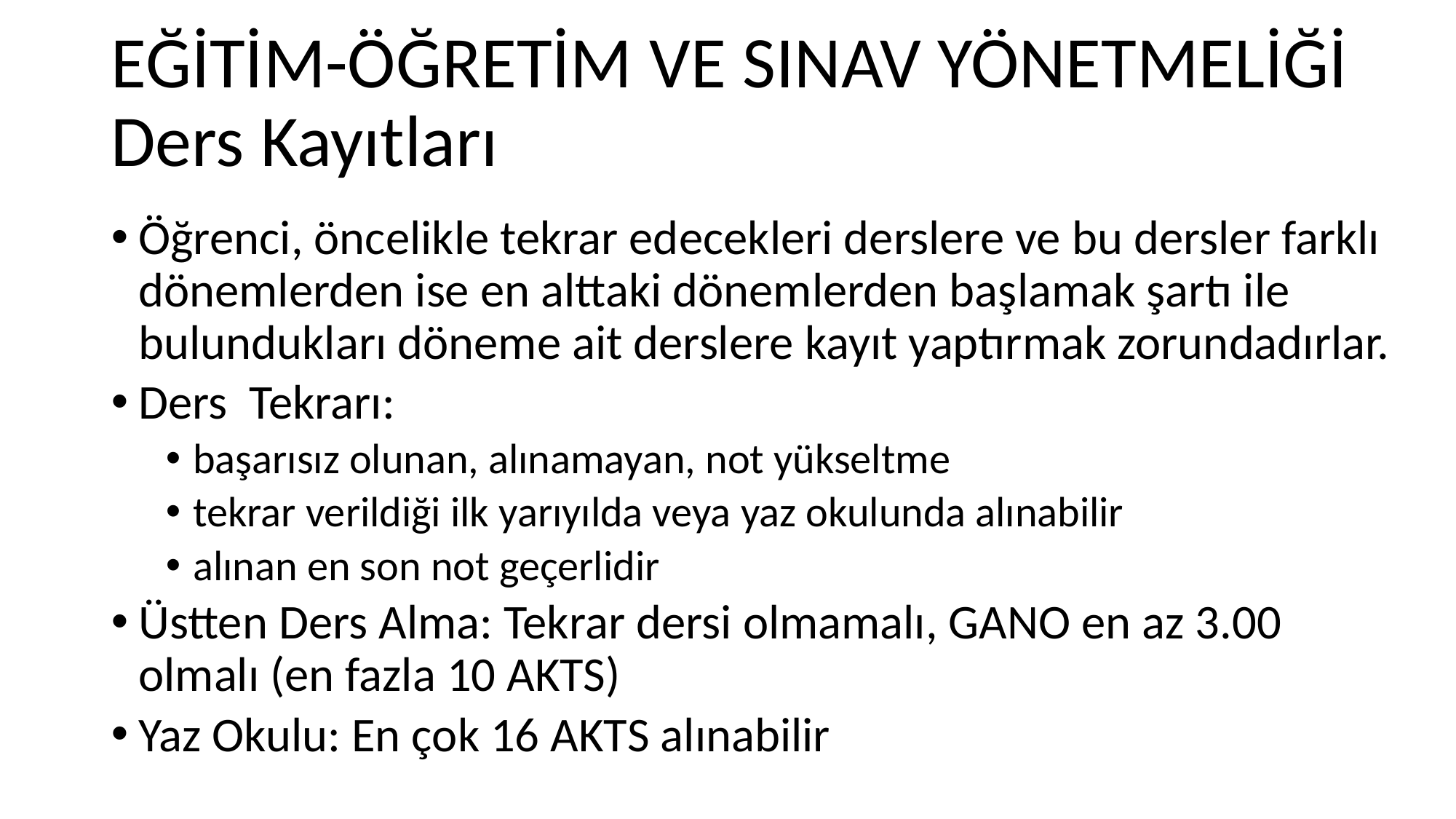

# EĞİTİM-ÖĞRETİM VE SINAV YÖNETMELİĞİ Ders Kayıtları
Öğrenci, öncelikle tekrar edecekleri derslere ve bu dersler farklı dönemlerden ise en alttaki dönemlerden başlamak şartı ile bulundukları döneme ait derslere kayıt yaptırmak zorundadırlar.
Ders  Tekrarı:
başarısız olunan, alınamayan, not yükseltme
tekrar verildiği ilk yarıyılda veya yaz okulunda alınabilir
alınan en son not geçerlidir
Üstten Ders Alma: Tekrar dersi olmamalı, GANO en az 3.00 olmalı (en fazla 10 AKTS)
Yaz Okulu: En çok 16 AKTS alınabilir